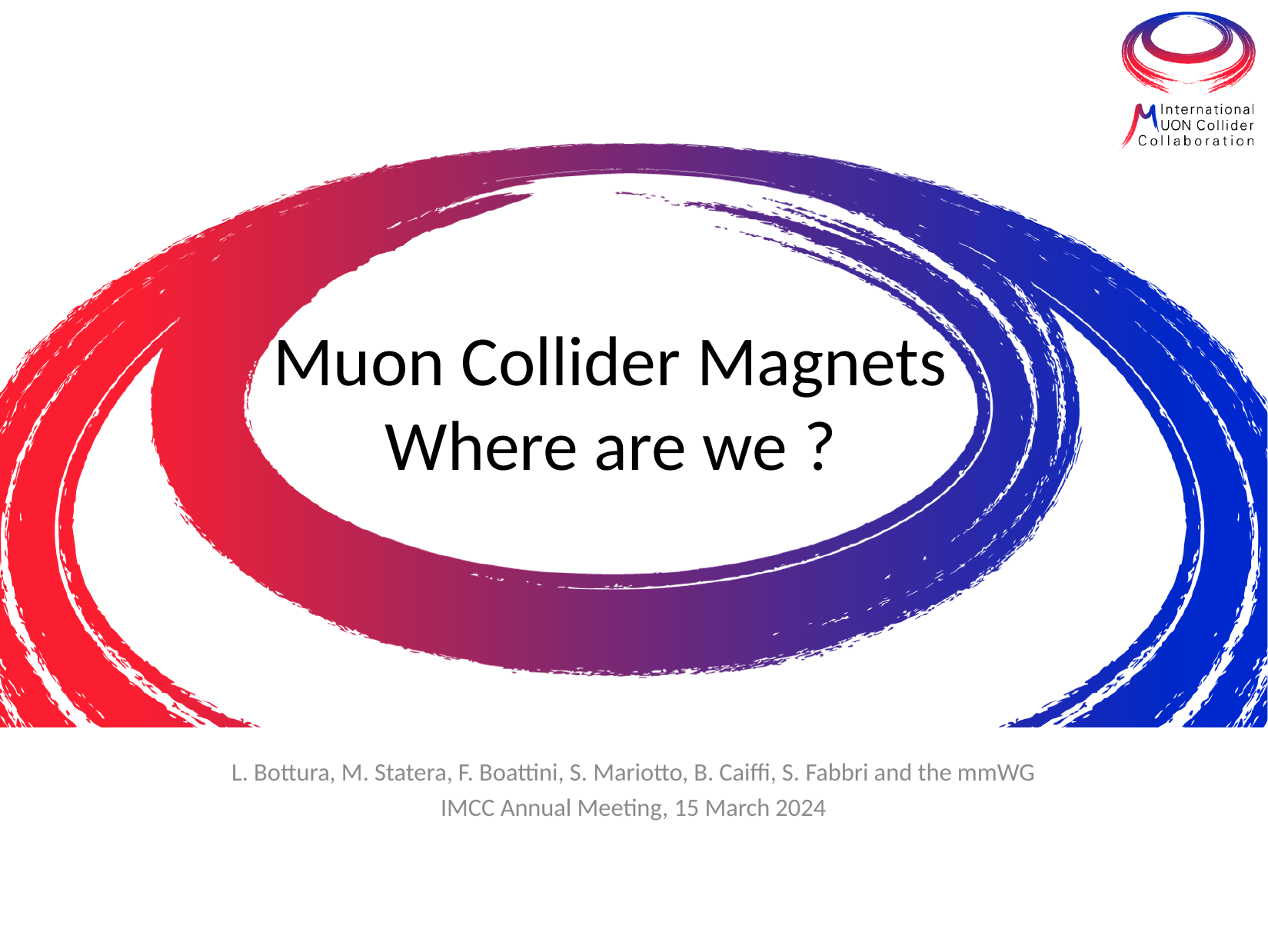

# Muon Collider Magnets Where are we ?
L. Bottura, M. Statera, F. Boattini, S. Mariotto, B. Caiffi, S. Fabbri and the mmWG
IMCC Annual Meeting, 15 March 2024
1